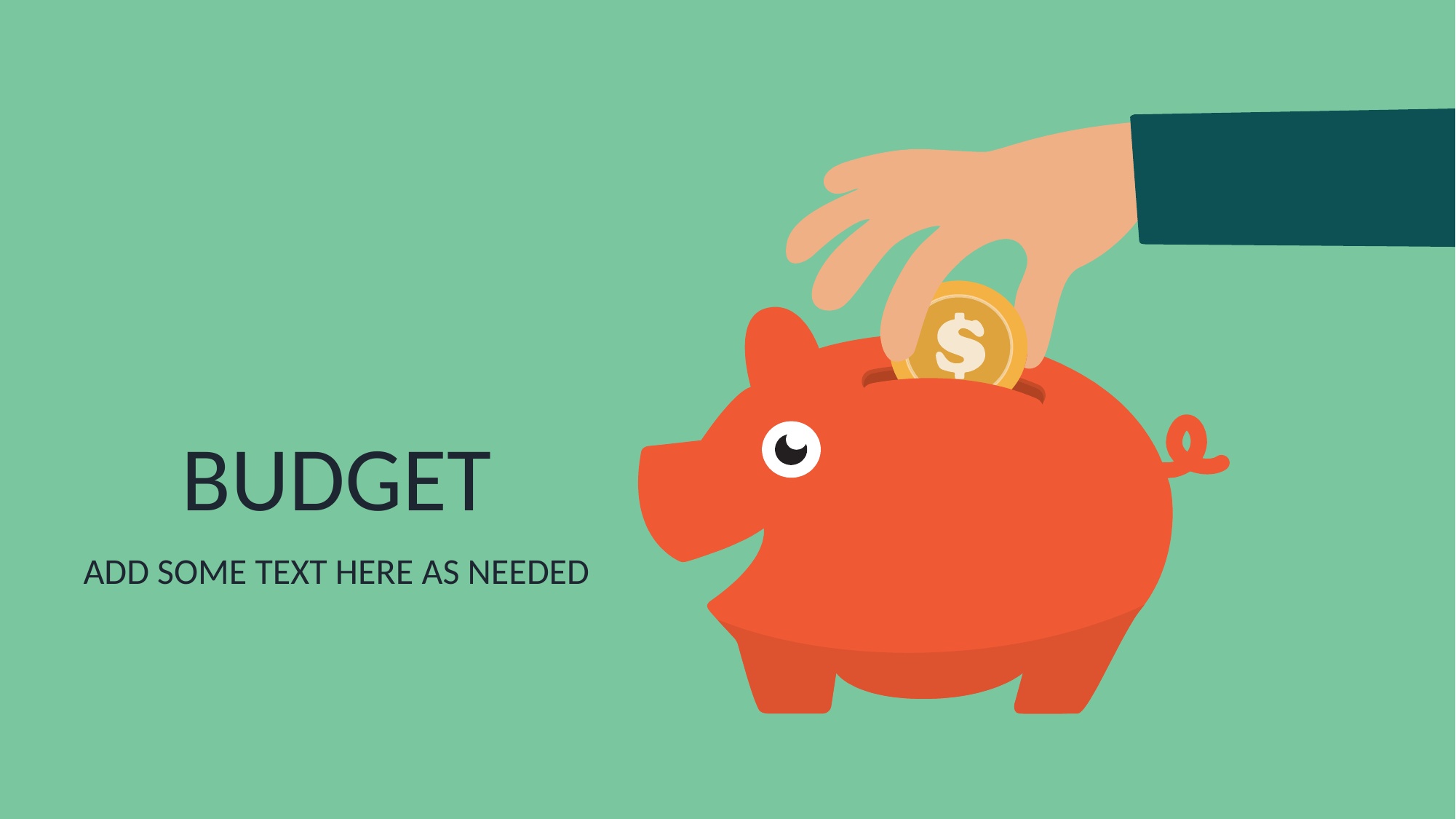

# Budget
Add some text here as needed